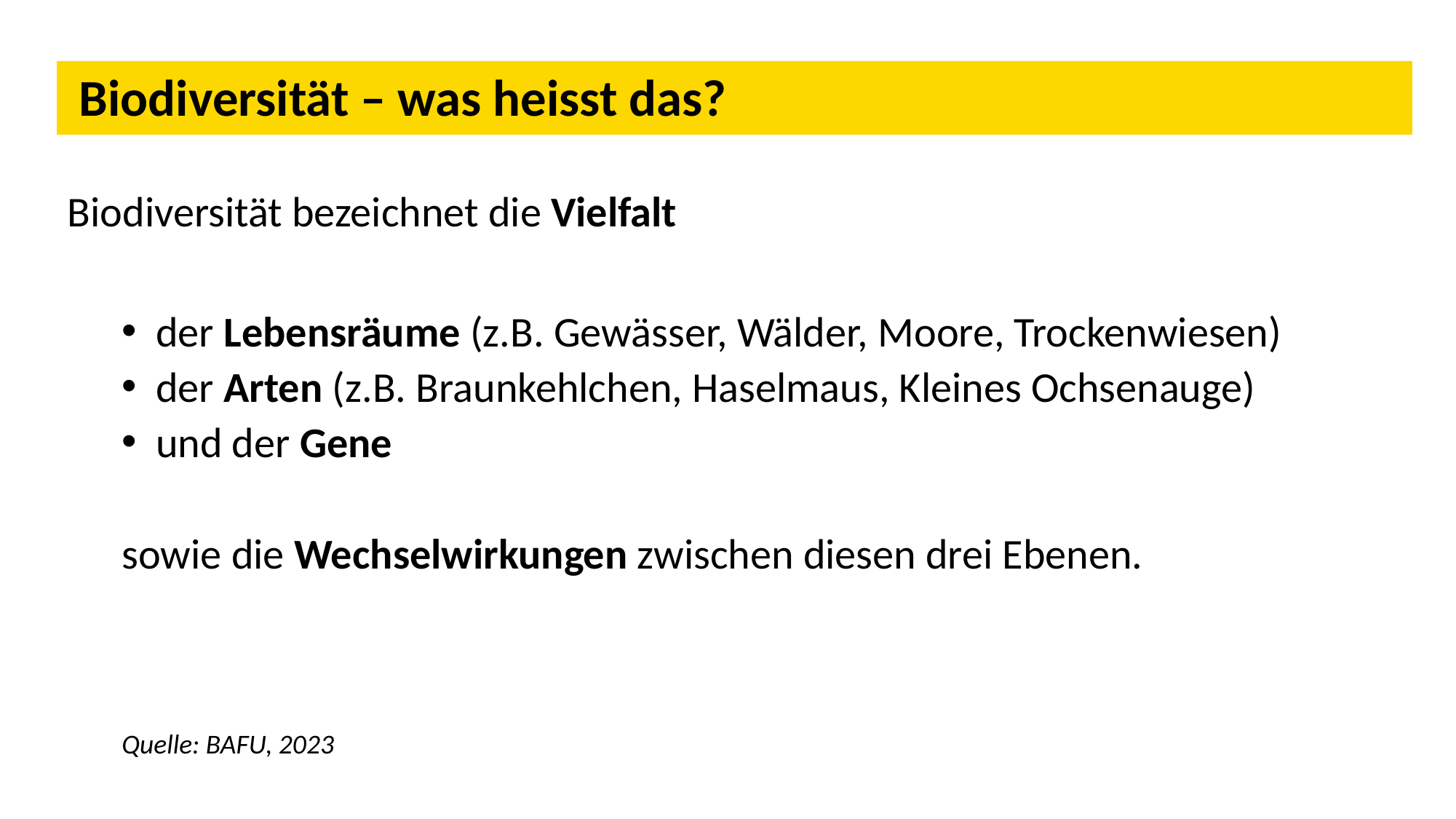

Biodiversität – was heisst das?

Biodiversität bezeichnet die Vielfalt

der Lebensräume (z.B. Gewässer, Wälder, Moore, Trockenwiesen)
der Arten (z.B. Braunkehlchen, Haselmaus, Kleines Ochsenauge)
und der Gene

	sowie die Wechselwirkungen zwischen diesen drei Ebenen.

Quelle: BAFU, 2023